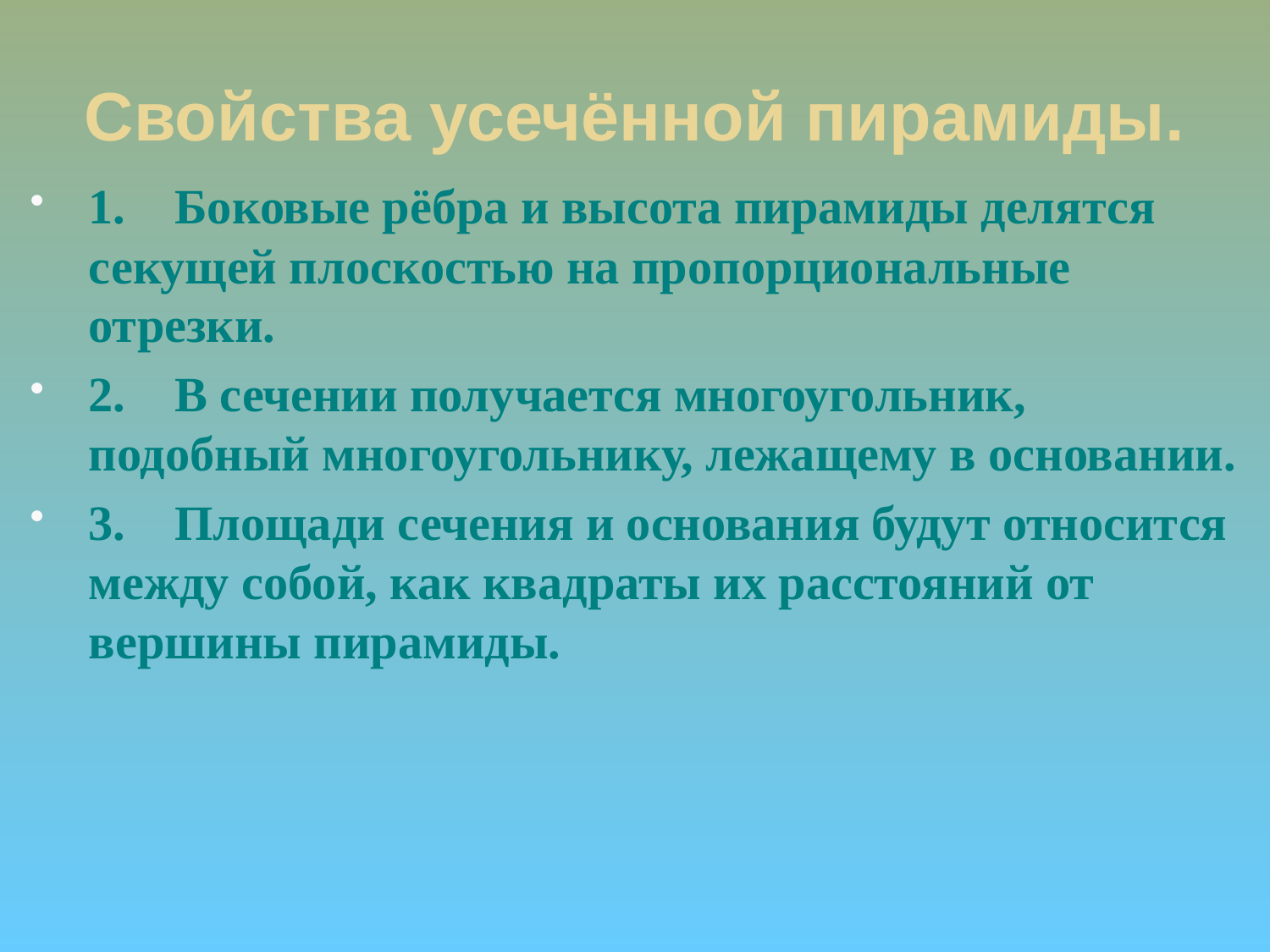

Свойства усечённой пирамиды.
1.    Боковые рёбра и высота пирамиды делятся секущей плоскостью на пропорциональные отрезки.
2.    В сечении получается многоугольник, подобный многоугольнику, лежащему в основании.
3.    Площади сечения и основания будут относится между собой, как квадраты их расстояний от вершины пирамиды.